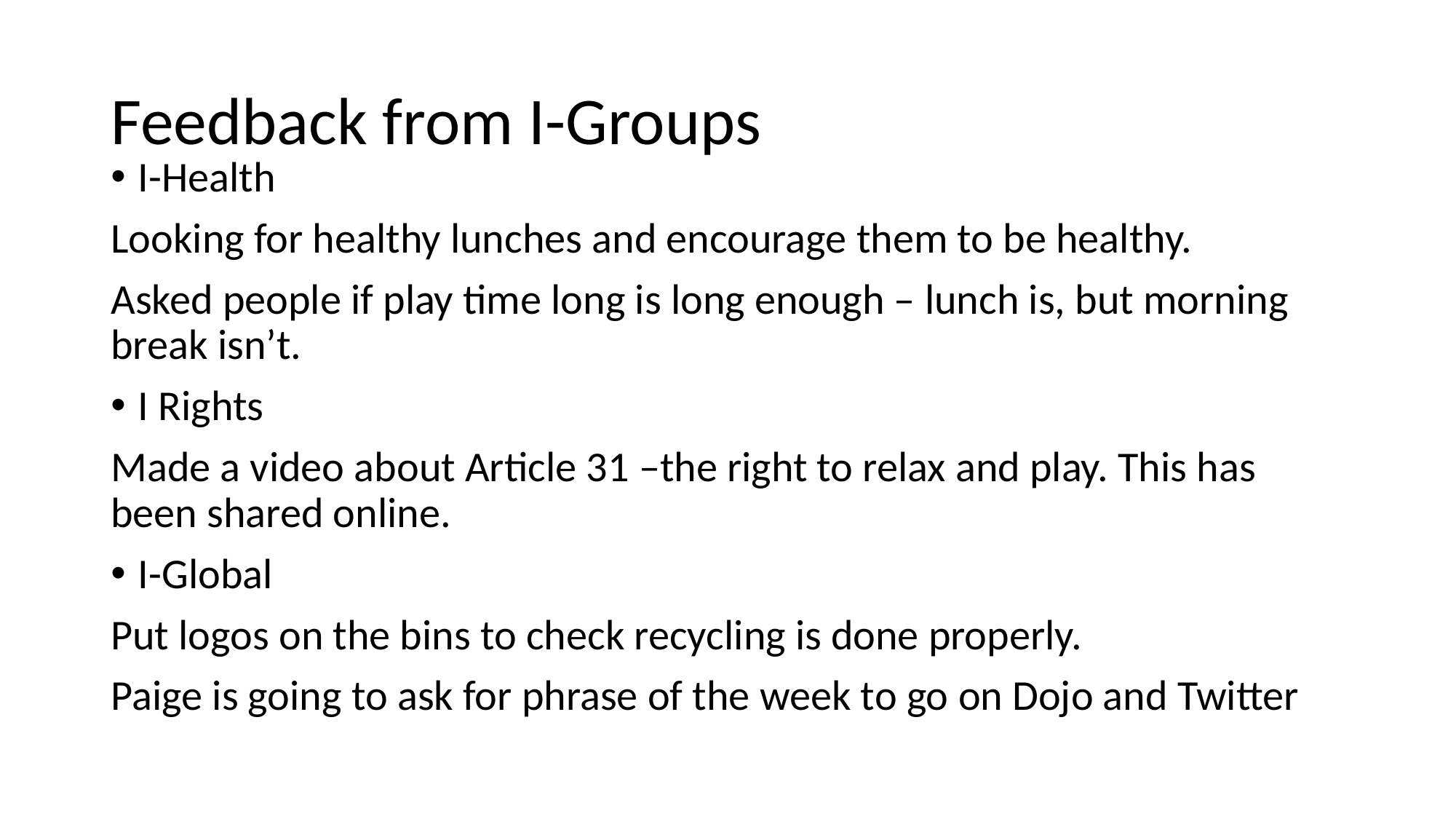

# Feedback from I-Groups
I-Health
Looking for healthy lunches and encourage them to be healthy.
Asked people if play time long is long enough – lunch is, but morning break isn’t.
I Rights
Made a video about Article 31 –the right to relax and play. This has been shared online.
I-Global
Put logos on the bins to check recycling is done properly.
Paige is going to ask for phrase of the week to go on Dojo and Twitter